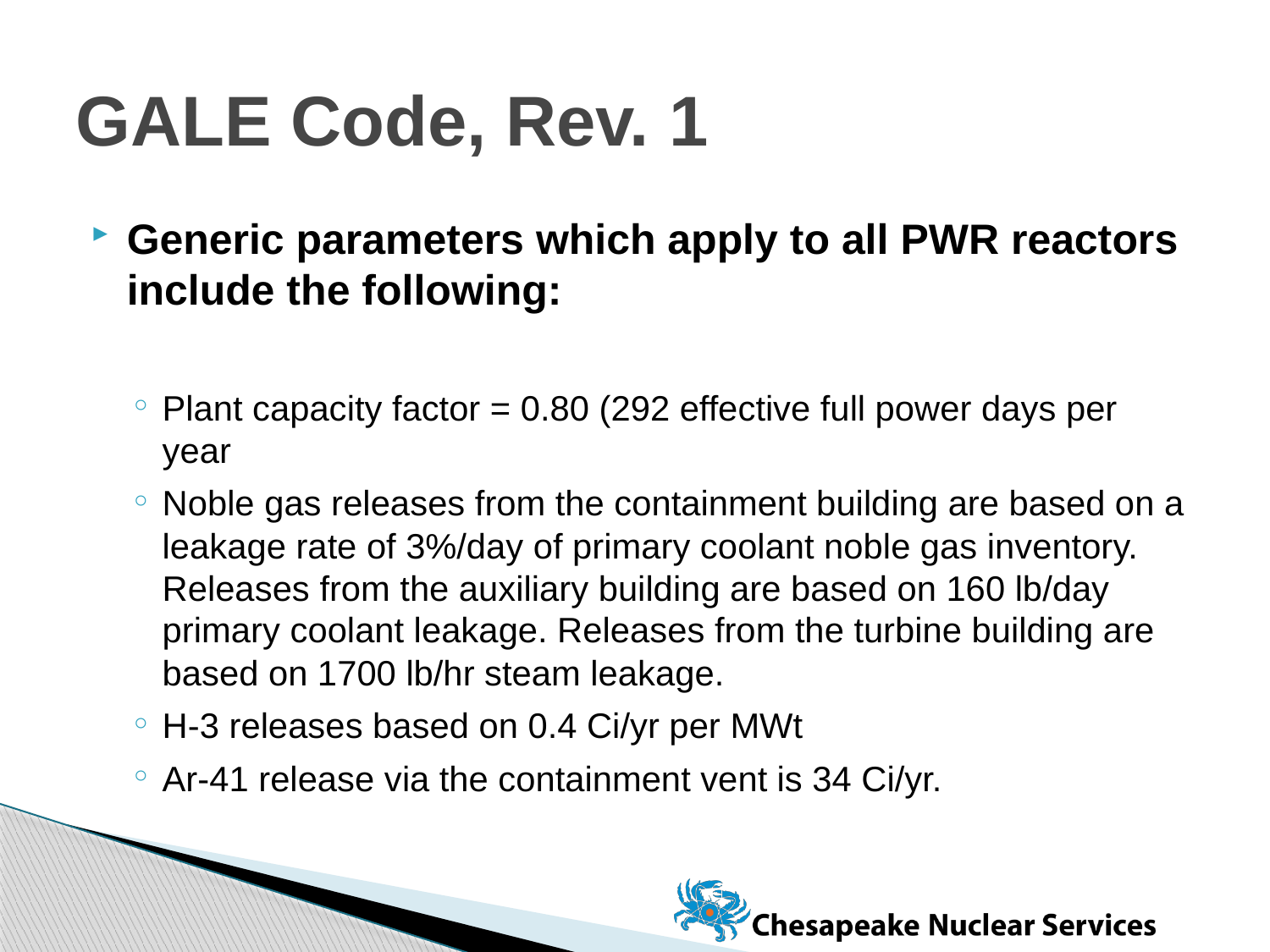

# GALE Code, Rev. 1
Generic parameters which apply to all PWR reactors include the following:

Plant capacity factor = 0.80 (292 effective full power days per year
Noble gas releases from the containment building are based on a leakage rate of 3%/day of primary coolant noble gas inventory. Releases from the auxiliary building are based on 160 lb/day primary coolant leakage. Releases from the turbine building are based on 1700 lb/hr steam leakage.
H-3 releases based on 0.4 Ci/yr per MWt
Ar-41 release via the containment vent is 34 Ci/yr.